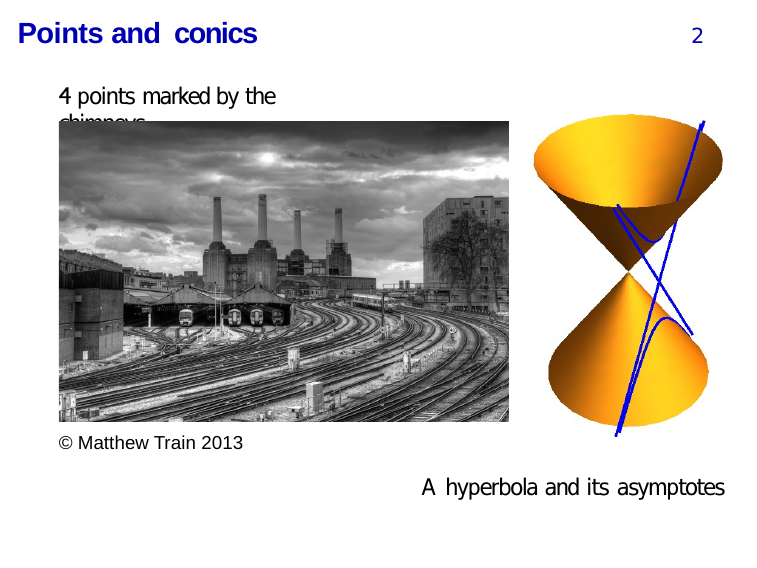

# Points and conics
2
4 points marked by the chimneys

© Matthew Train 2013
A hyperbola and its asymptotes